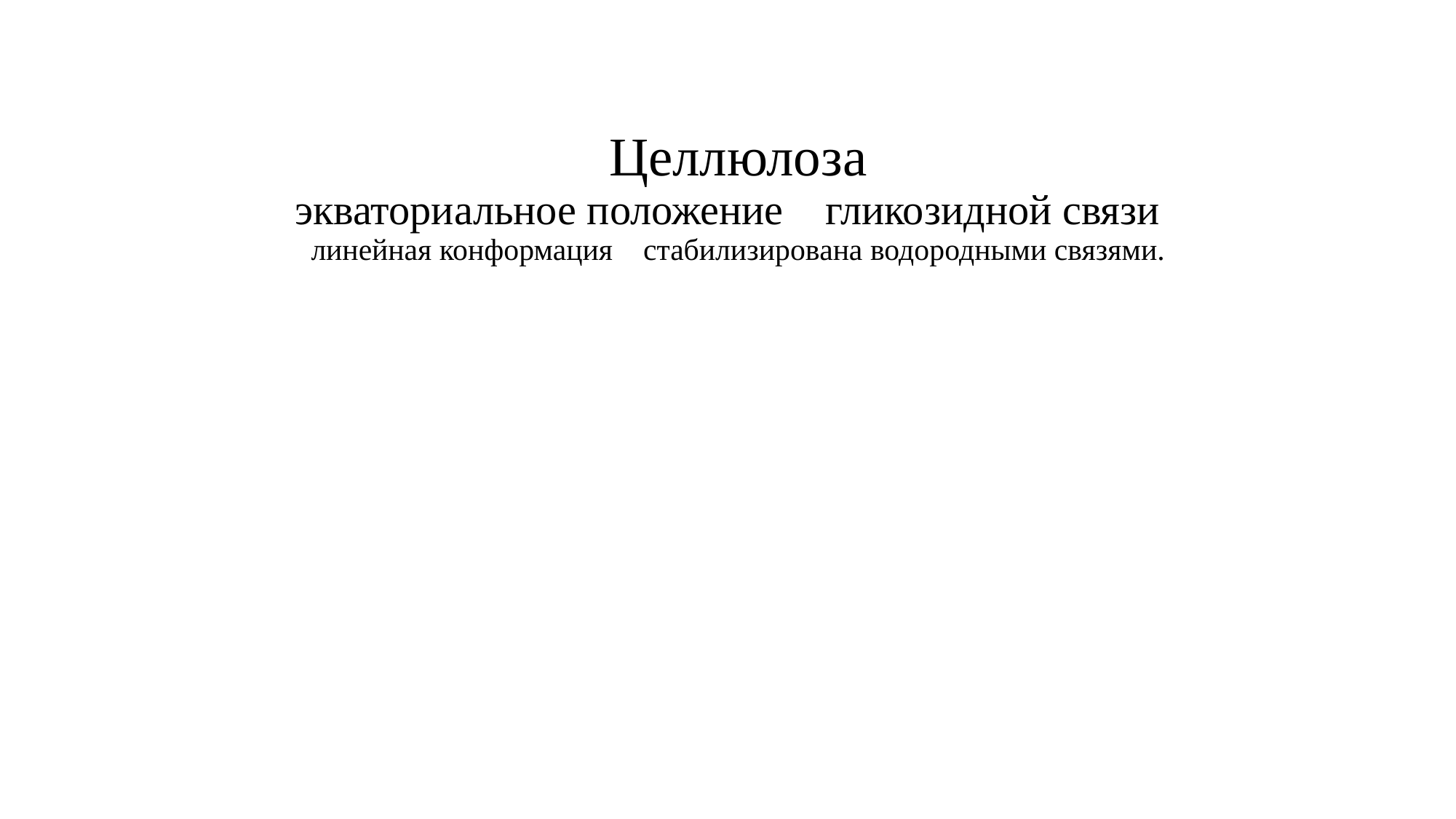

# Целлюлоза экваториальное положение    гликозидной связи линейная конформация    стабилизирована водородными связями.